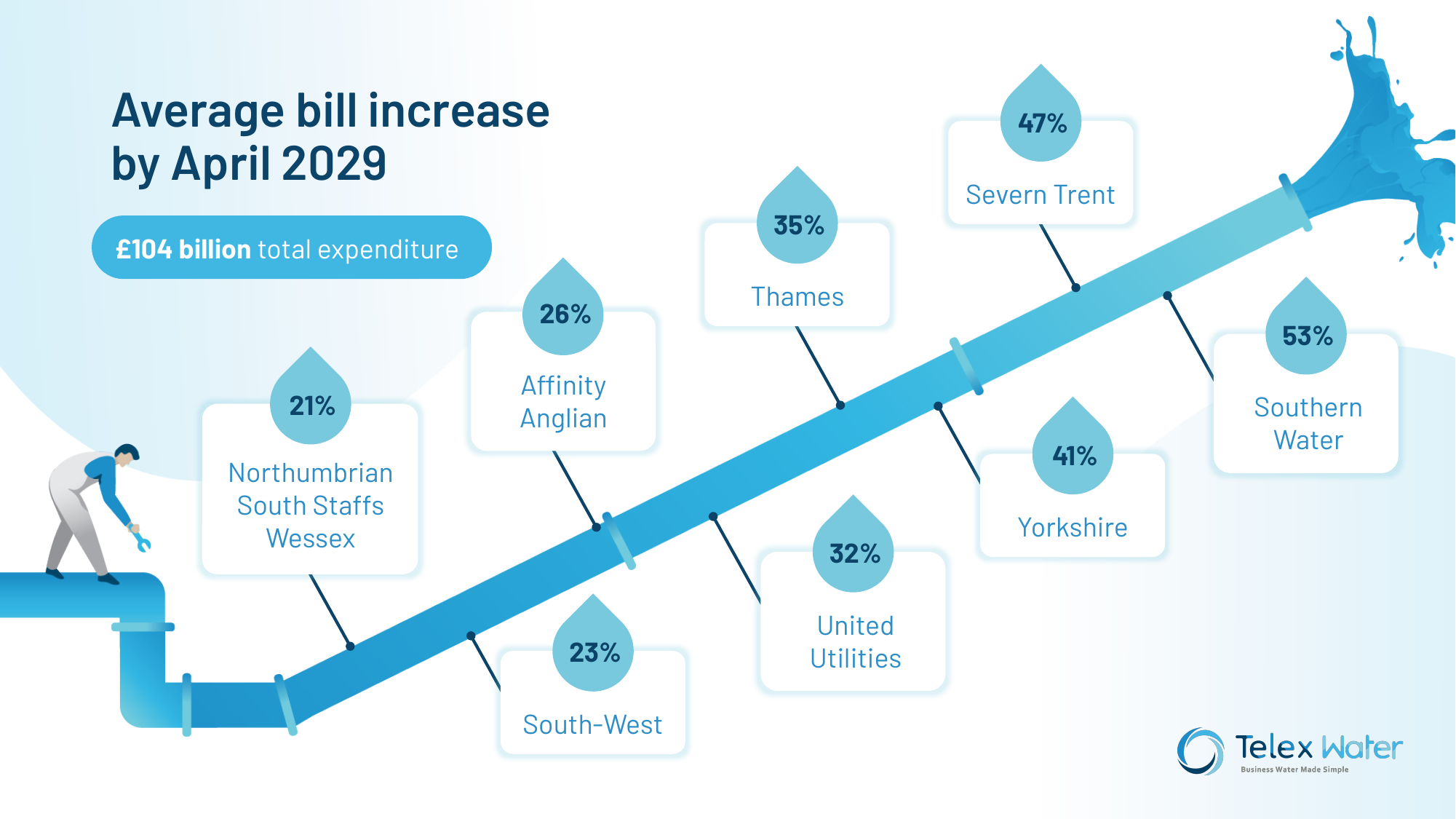

# Average bill increase by April 2029

47%

Severn Trent

35%

Thames

£104 billion total expenditure

26%

Affinity
Anglian

53%

Southern
Water

21%

Northumbrian
South Staffs
Wessex

41%

Yorkshire

32%

United Utilities

23%

South-West